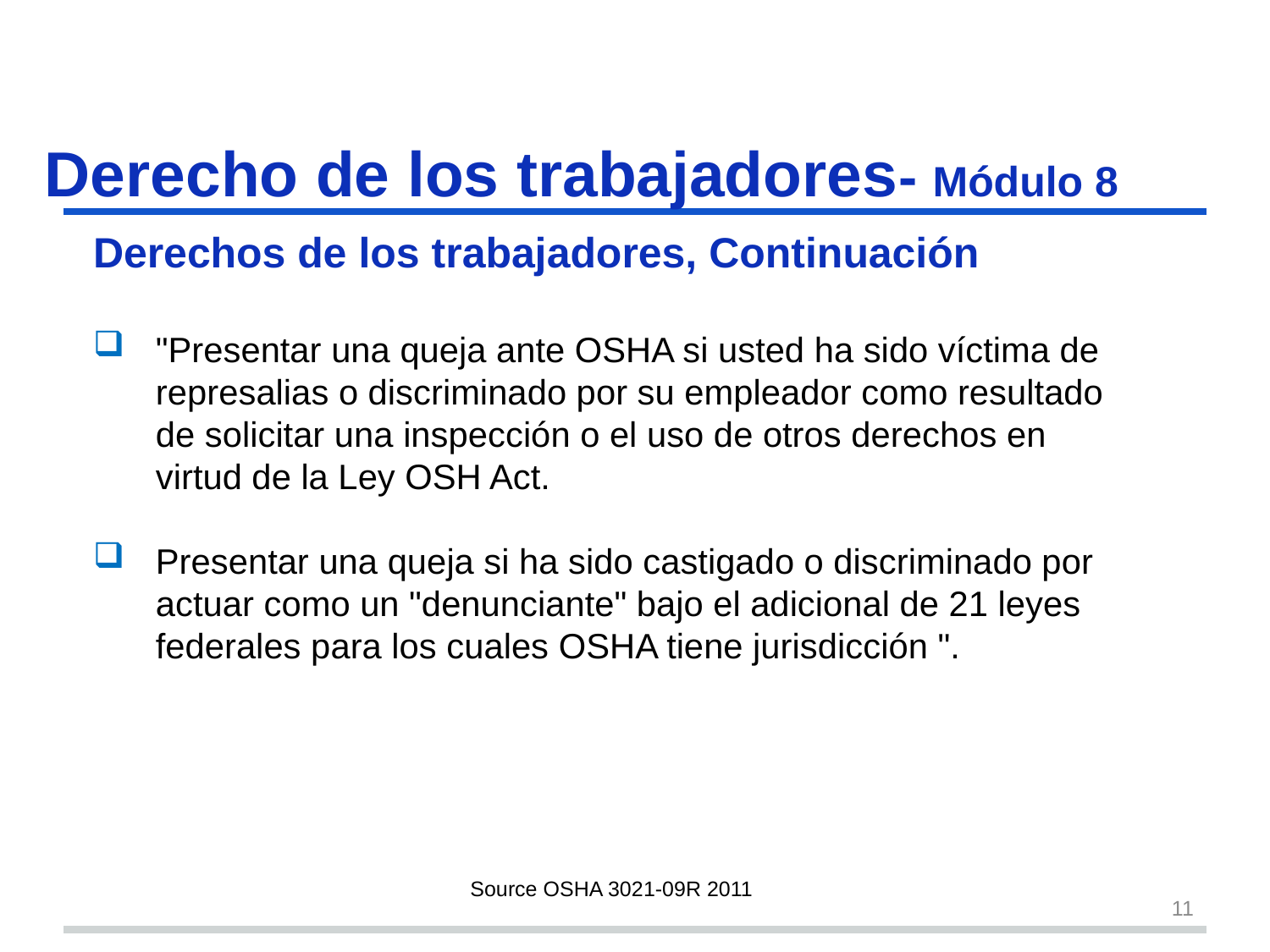

# Derecho de los trabajadores- Módulo 8 s11
Derechos de los trabajadores, Continuación

"Presentar una queja ante OSHA si usted ha sido víctima de represalias o discriminado por su empleador como resultado de solicitar una inspección o el uso de otros derechos en virtud de la Ley OSH Act.

Presentar una queja si ha sido castigado o discriminado por actuar como un "denunciante" bajo el adicional de 21 leyes federales para los cuales OSHA tiene jurisdicción ".

Source OSHA 3021-09R 2011
11